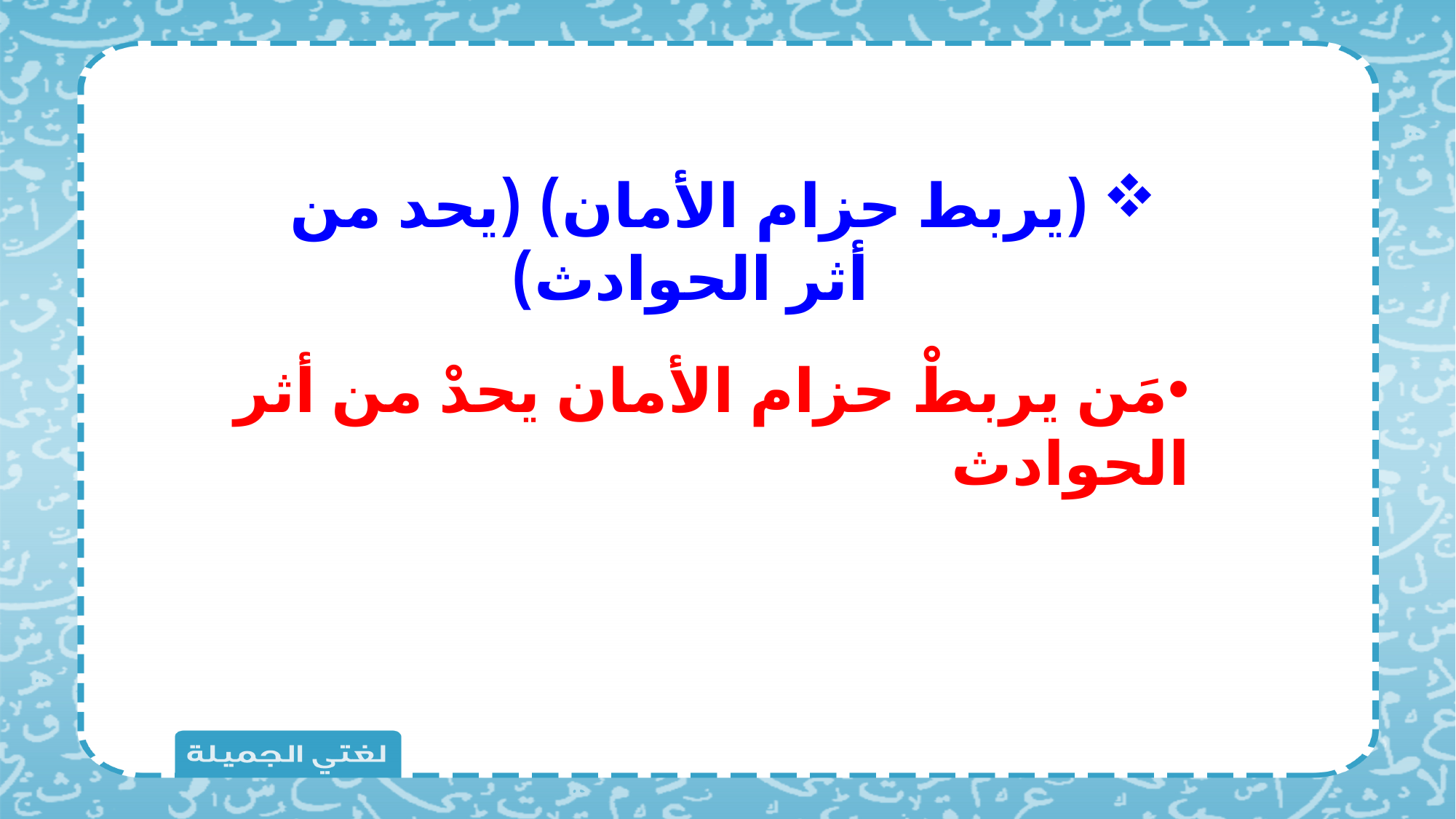

(يربط حزام الأمان) (يحد من أثر الحوادث)
مَن يربطْ حزام الأمان يحدْ من أثر الحوادث